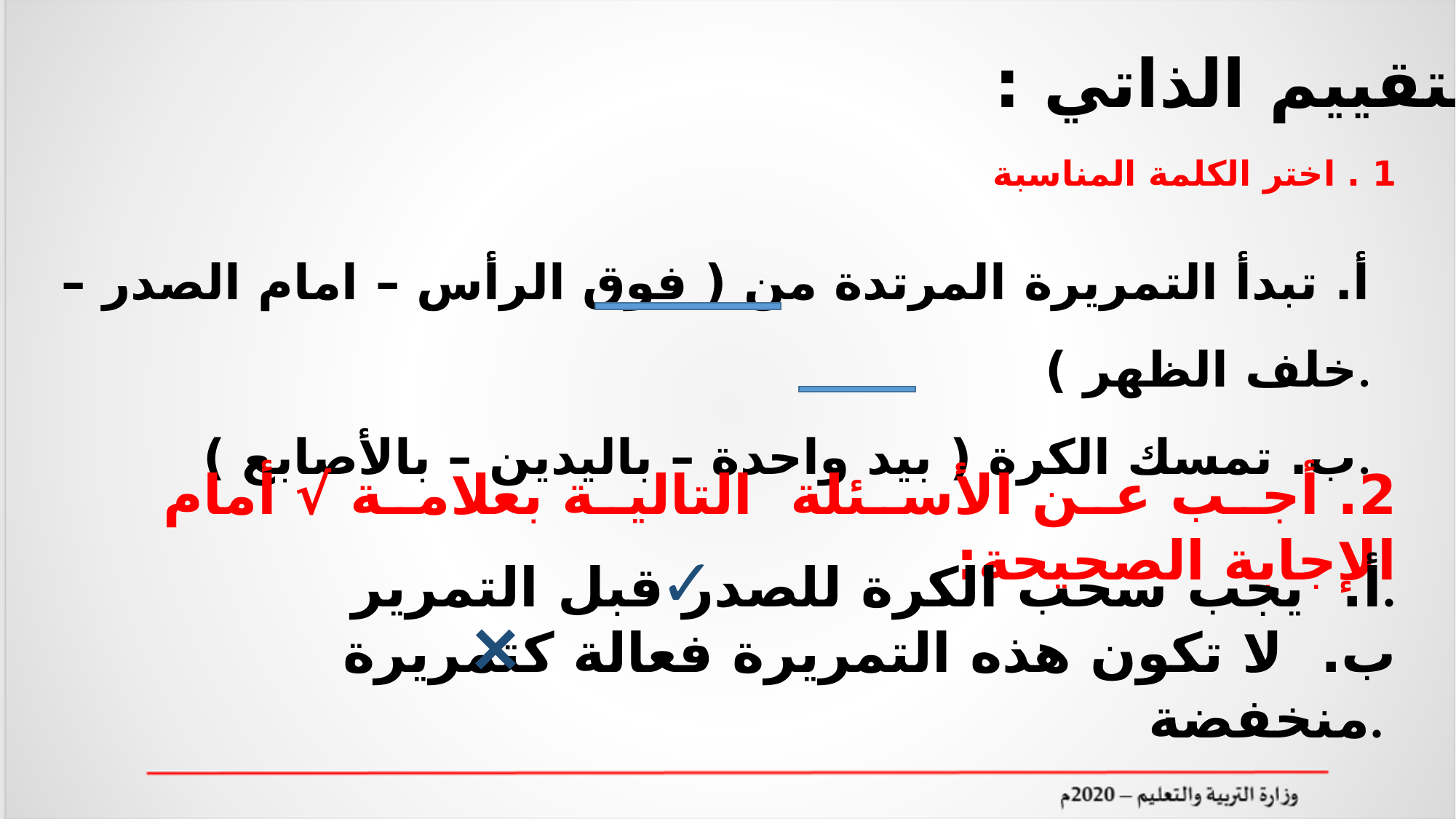

التقييم الذاتي :
1 . اختر الكلمة المناسبة
أ. تبدأ التمريرة المرتدة من ( فوق الرأس – امام الصدر – خلف الظهر ).
ب. تمسك الكرة ( بيد واحدة – باليدين – بالأصابع ).

2. أجب عن الأسئلة  التالية بعلامة √ أمام الإجابة الصحيحة:
✓
 أ.  يجب سحب الكرة للصدر قبل التمرير.
ب.  لا تكون هذه التمريرة فعالة كتمريرة منخفضة.

×